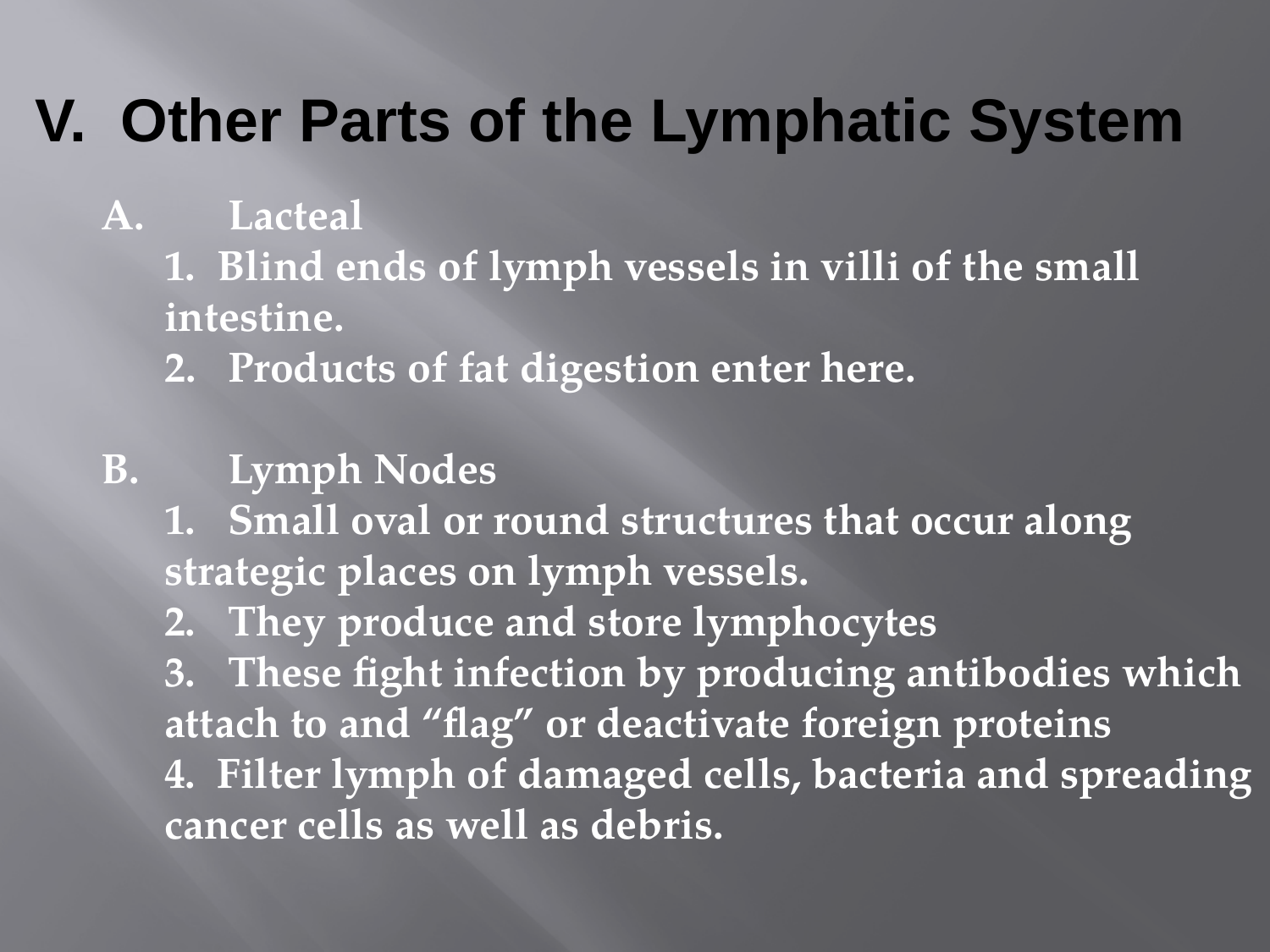

# V.  Other Parts of the Lymphatic System
A.	Lacteal
1.  Blind ends of lymph vessels in villi of the small intestine.
Products of fat digestion enter here.

B.	Lymph Nodes
1.   Small oval or round structures that occur along strategic places on lymph vessels.
2.   They produce and store lymphocytes
3.   These fight infection by producing antibodies which attach to and “flag” or deactivate foreign proteins
4.  Filter lymph of damaged cells, bacteria and spreading cancer cells as well as debris.